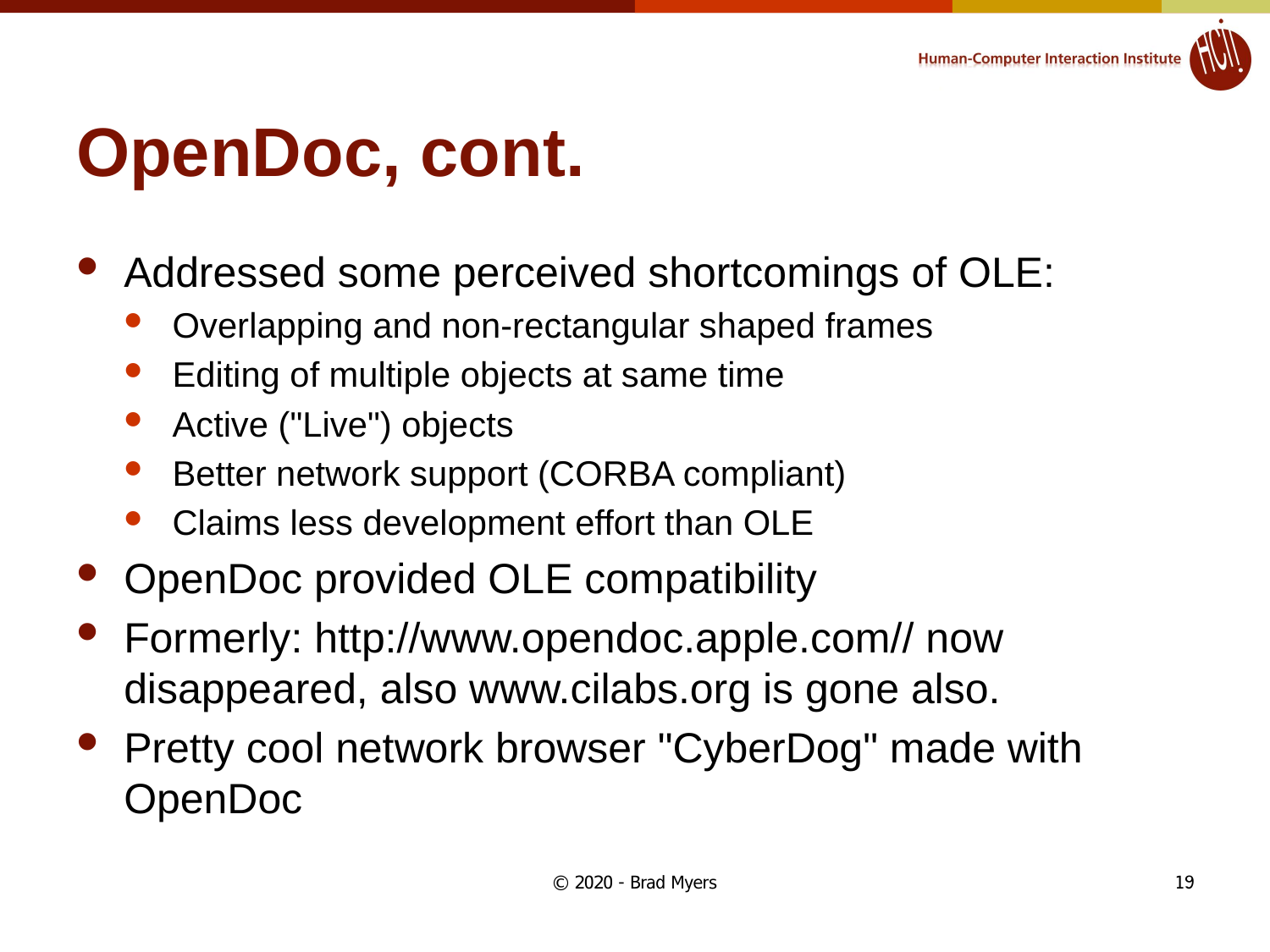

# OpenDoc, cont.
Addressed some perceived shortcomings of OLE:
Overlapping and non-rectangular shaped frames
Editing of multiple objects at same time
Active ("Live") objects
Better network support (CORBA compliant)
Claims less development effort than OLE
OpenDoc provided OLE compatibility
Formerly: http://www.opendoc.apple.com// now disappeared, also www.cilabs.org is gone also.
Pretty cool network browser "CyberDog" made with OpenDoc
© 2020 - Brad Myers
19